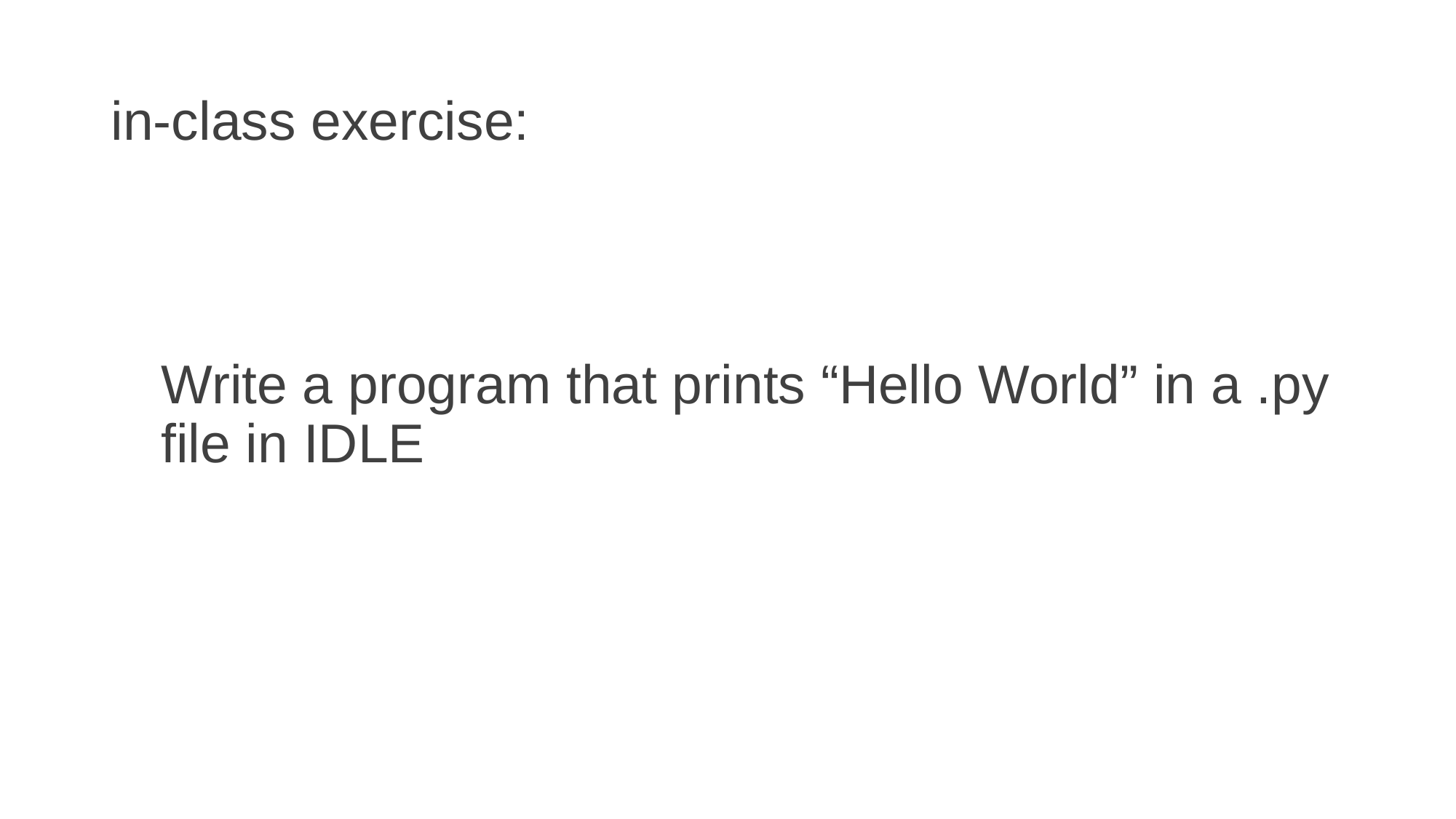

# in-class exercise:
Write a program that prints “Hello World” in a .py file in IDLE